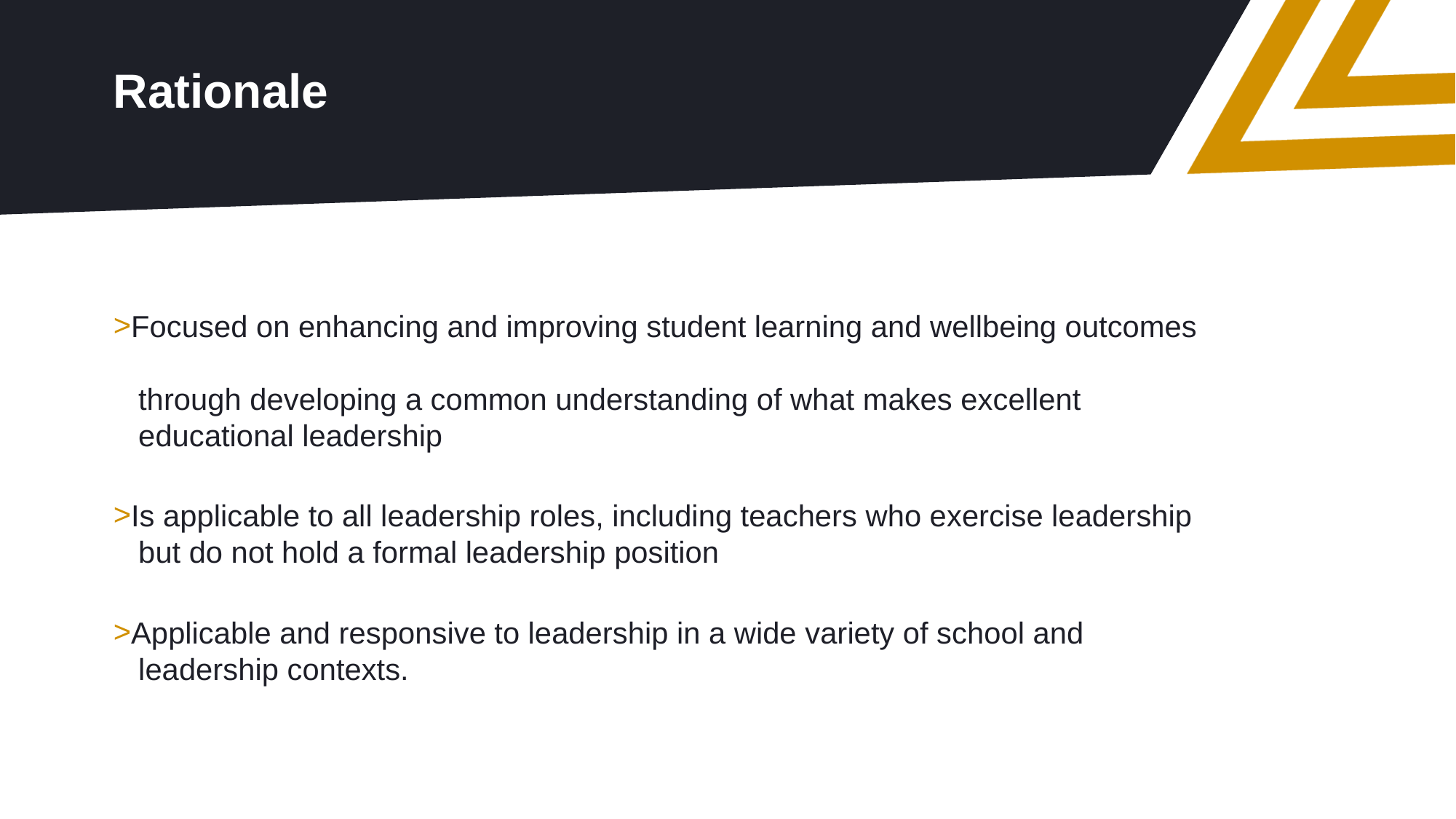

# Rationale
Focused on enhancing and improving student learning and wellbeing outcomes
   through developing a common understanding of what makes excellent
   educational leadership​
Is applicable to all leadership roles, including teachers who exercise leadership
   but do not hold a formal leadership position ​
Applicable and responsive to leadership in a wide variety of school and
   leadership contexts.